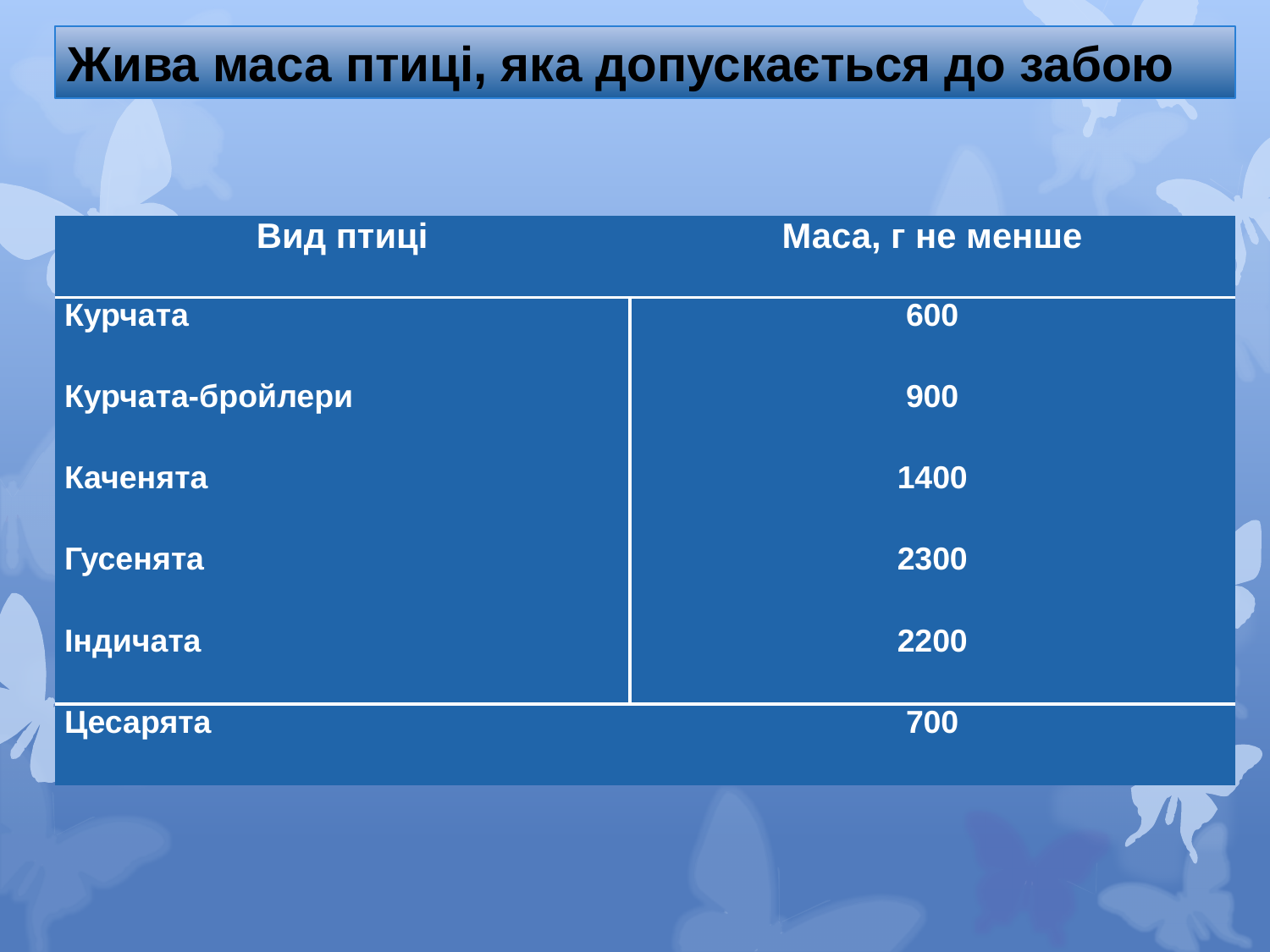

Жива маса птиці, яка допускається до забою
| Вид птиці | Маса, г не менше |
| --- | --- |
| Курчата | 600 |
| Курчата-бройлери | 900 |
| Каченята | 1400 |
| Гусенята | 2300 |
| Індичата | 2200 |
| Цесарята | 700 |